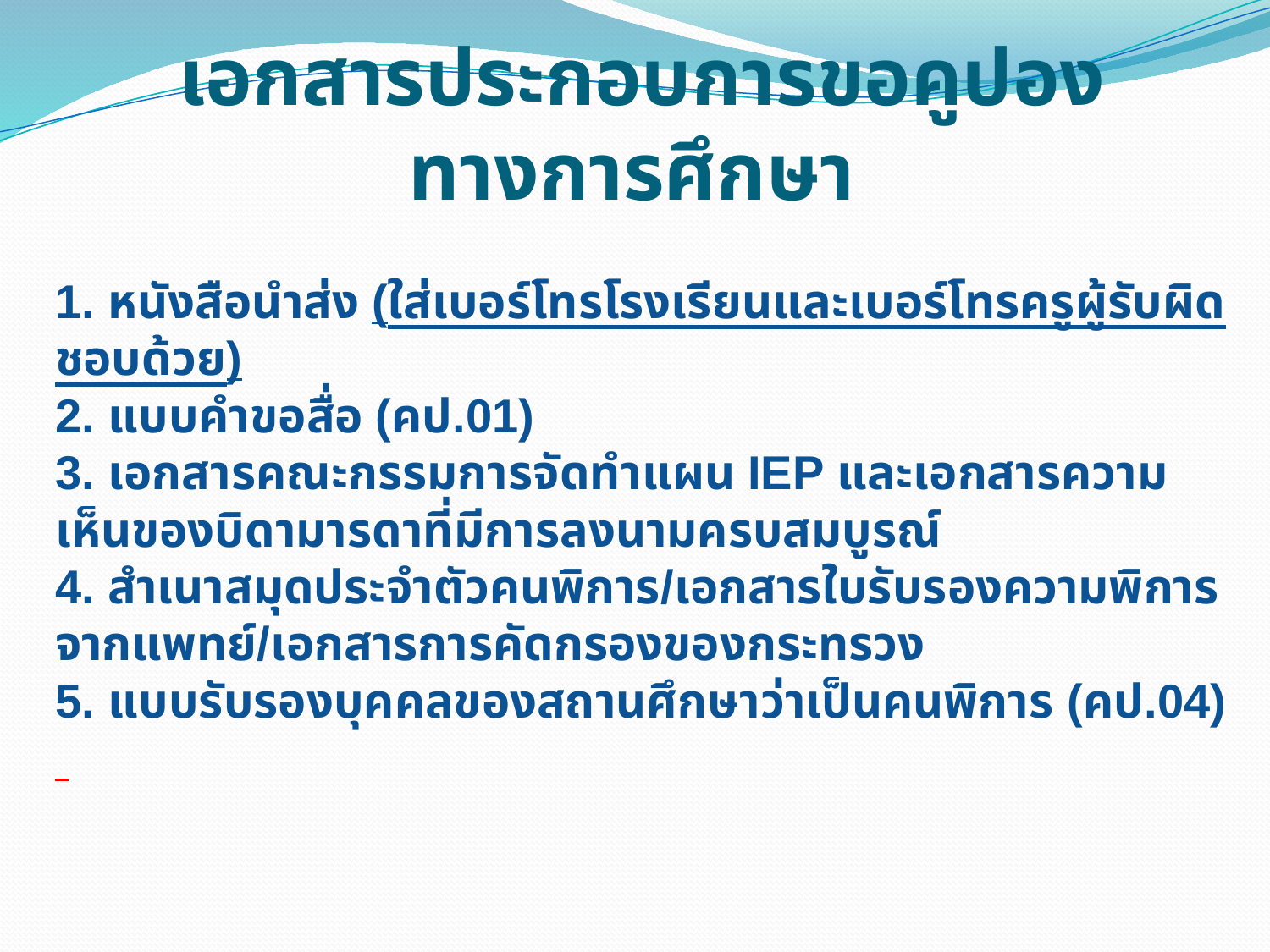

# เอกสารประกอบการขอคูปองทางการศึกษา
1. หนังสือนำส่ง (ใส่เบอร์โทรโรงเรียนและเบอร์โทรครูผู้รับผิดชอบด้วย)
2. แบบคำขอสื่อ (คป.01)
3. เอกสารคณะกรรมการจัดทำแผน IEP และเอกสารความเห็นของบิดามารดาที่มีการลงนามครบสมบูรณ์
4. สำเนาสมุดประจำตัวคนพิการ/เอกสารใบรับรองความพิการจากแพทย์/เอกสารการคัดกรองของกระทรวง
5. แบบรับรองบุคคลของสถานศึกษาว่าเป็นคนพิการ (คป.04)